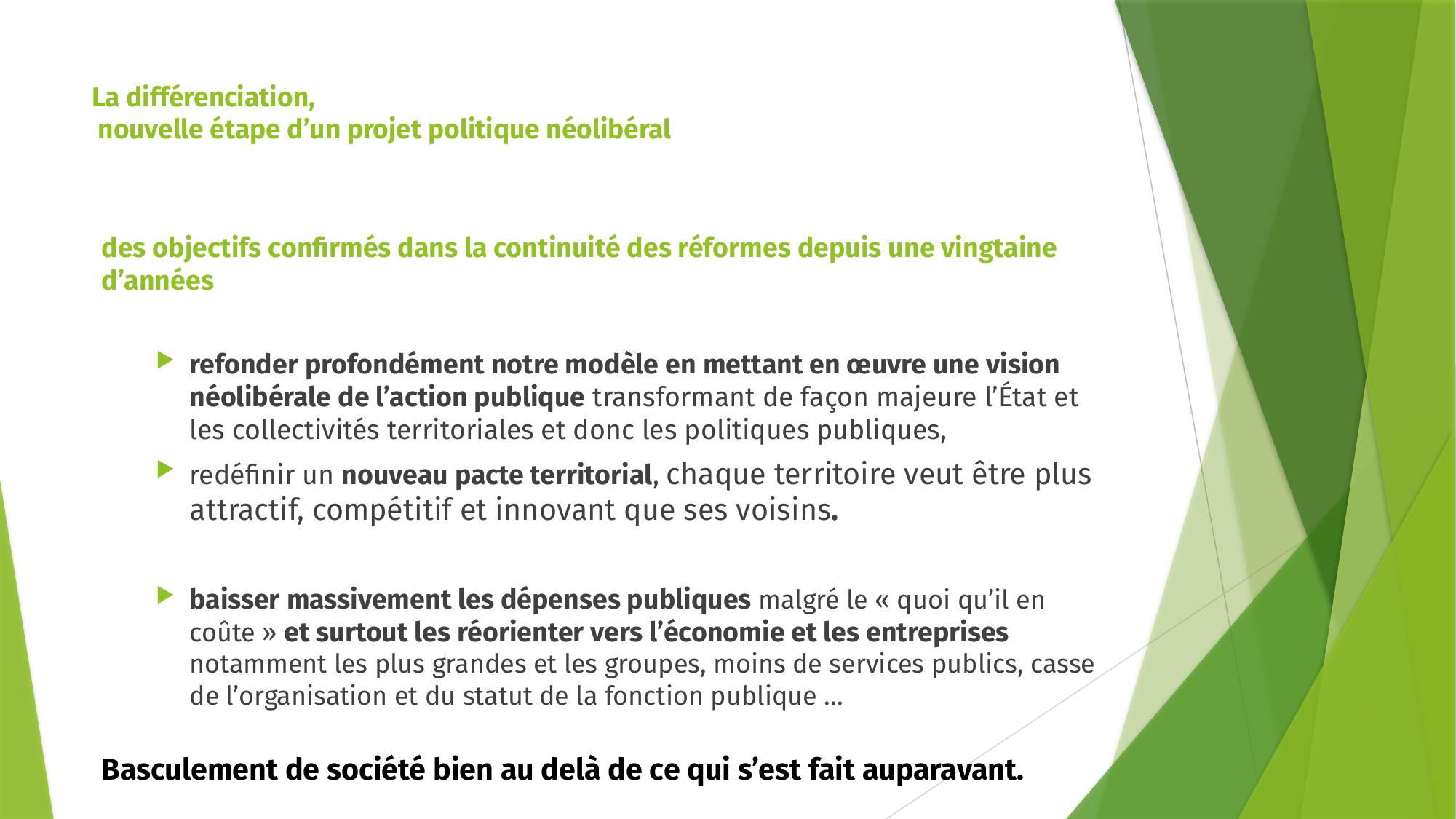

# La différenciation, nouvelle étape d’un projet politique néolibéral

des objectifs confirmés dans la continuité des réformes depuis une vingtaine d’années

refonder profondément notre modèle en mettant en œuvre une vision néolibérale de l’action publique transformant de façon majeure l’État et les collectivités territoriales et donc les politiques publiques,
redéfinir un nouveau pacte territorial, chaque territoire veut être plus attractif, compétitif et innovant que ses voisins.

baisser massivement les dépenses publiques malgré le « quoi qu’il en coûte » et surtout les réorienter vers l’économie et les entreprises notamment les plus grandes et les groupes, moins de services publics, casse de l’organisation et du statut de la fonction publique ...

Basculement de société bien au delà de ce qui s’est fait auparavant.